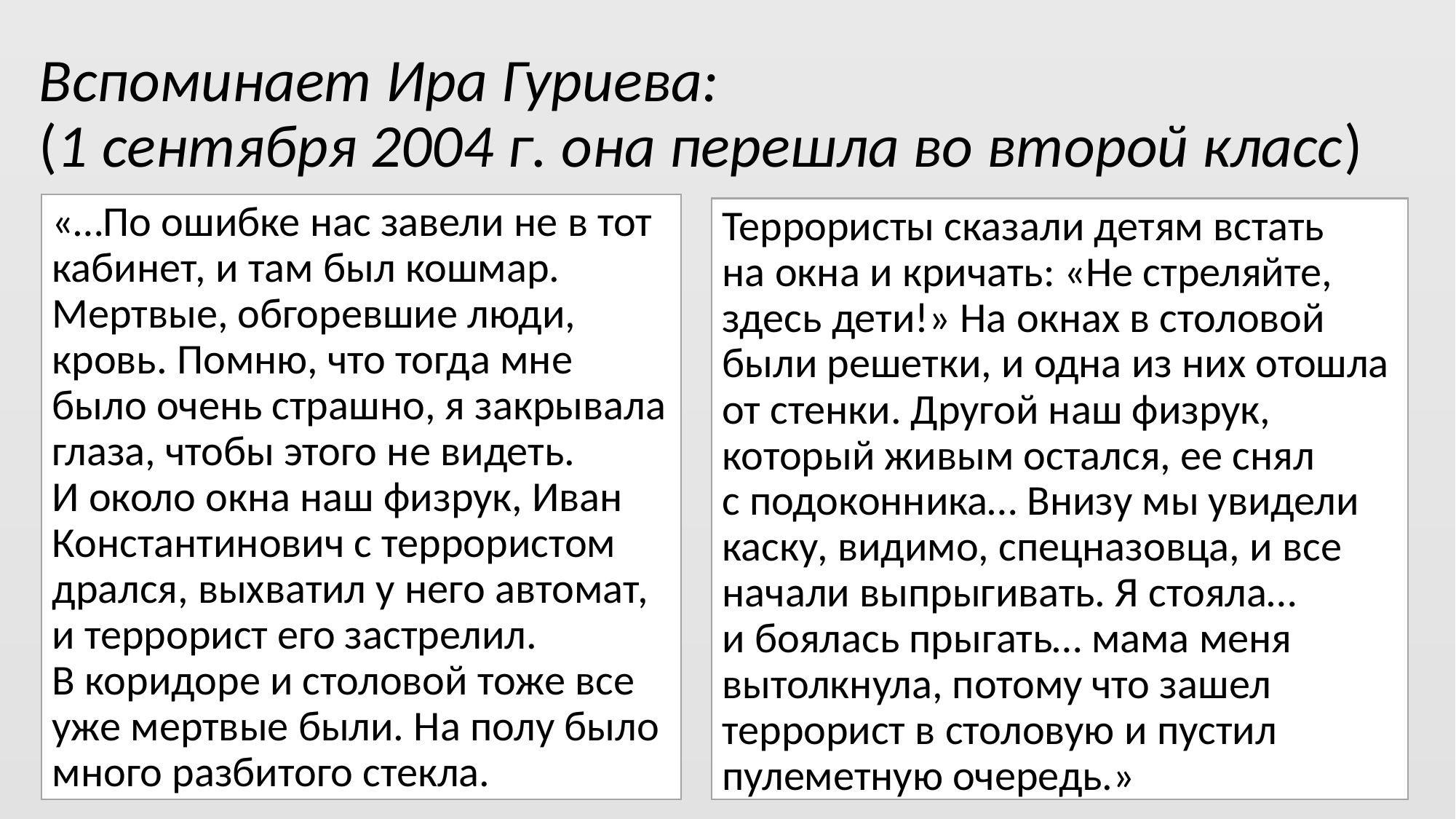

Вспоминает Ира Гуриева:
(1 сентября 2004 г. она перешла во второй класс)
«…По ошибке нас завели не в тот кабинет, и там был кошмар. Мертвые, обгоревшие люди, кровь. Помню, что тогда мне было очень страшно, я закрывала глаза, чтобы этого не видеть. И около окна наш физрук, Иван Константинович с террористом дрался, выхватил у него автомат, и террорист его застрелил. В коридоре и столовой тоже все уже мертвые были. На полу было много разбитого стекла.
Террористы сказали детям встать на окна и кричать: «Не стреляйте, здесь дети!» На окнах в столовой были решетки, и одна из них отошла от стенки. Другой наш физрук, который живым остался, ее снял с подоконника… Внизу мы увидели каску, видимо, спецназовца, и все начали выпрыгивать. Я стояла… и боялась прыгать… мама меня вытолкнула, потому что зашел террорист в столовую и пустил пулеметную очередь.»